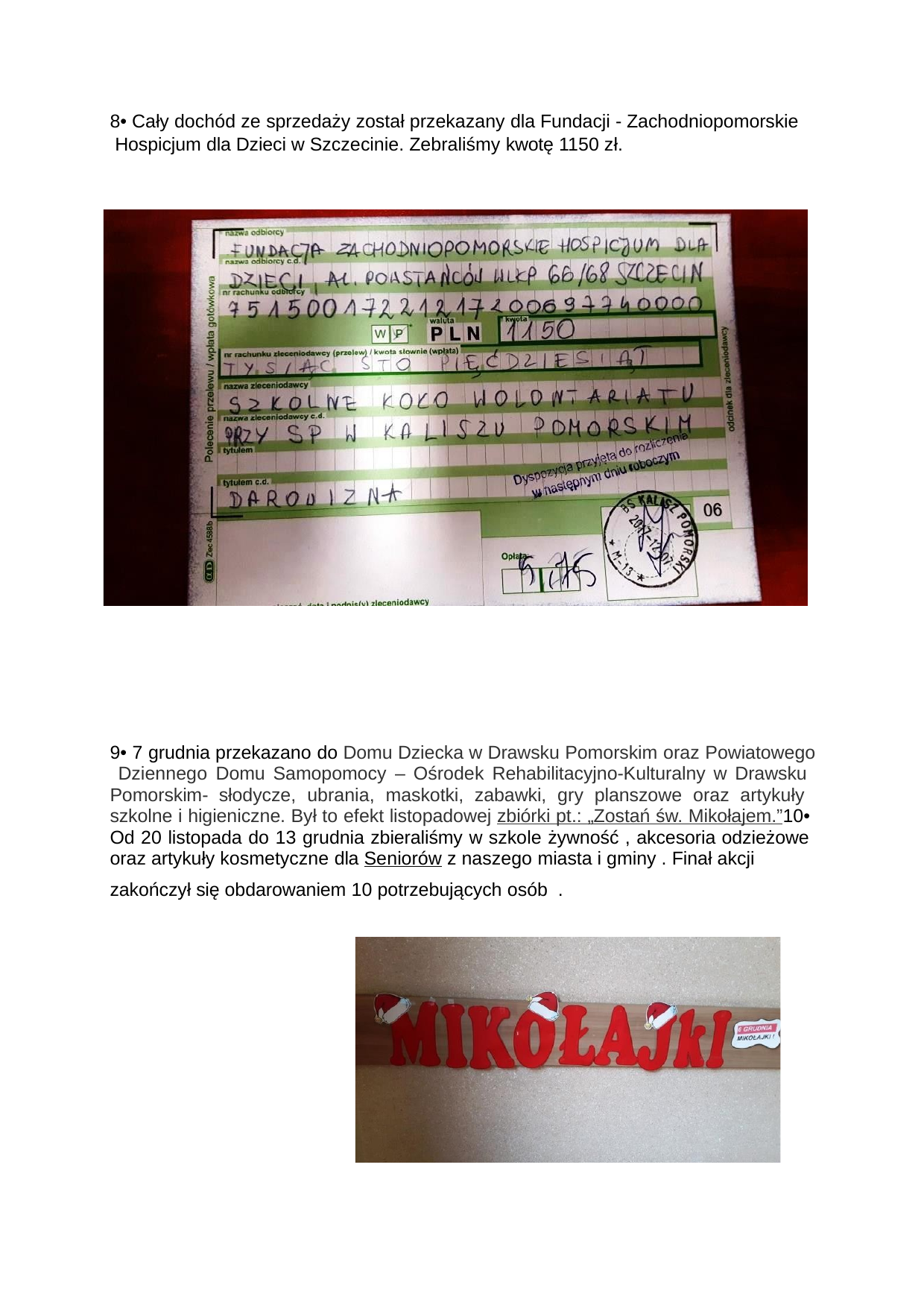

8• Cały dochód ze sprzedaży został przekazany dla Fundacji - Zachodniopomorskie  Hospicjum dla Dzieci w Szczecinie. Zebraliśmy kwotę 1150 zł.

9• 7 grudnia przekazano do Domu Dziecka w Drawsku Pomorskim oraz Powiatowego  Dziennego Domu Samopomocy – Ośrodek Rehabilitacyjno-Kulturalny w Drawsku  Pomorskim- słodycze, ubrania, maskotki, zabawki, gry planszowe oraz artykuły  szkolne i higieniczne. Był to efekt listopadowej zbiórki pt.: „Zostań św. Mikołajem.”10•  Od 20 listopada do 13 grudnia zbieraliśmy w szkole żywność , akcesoria odzieżowe  oraz artykuły kosmetyczne dla Seniorów z naszego miasta i gminy . Finał akcji
zakończył się obdarowaniem 10 potrzebujących osób .